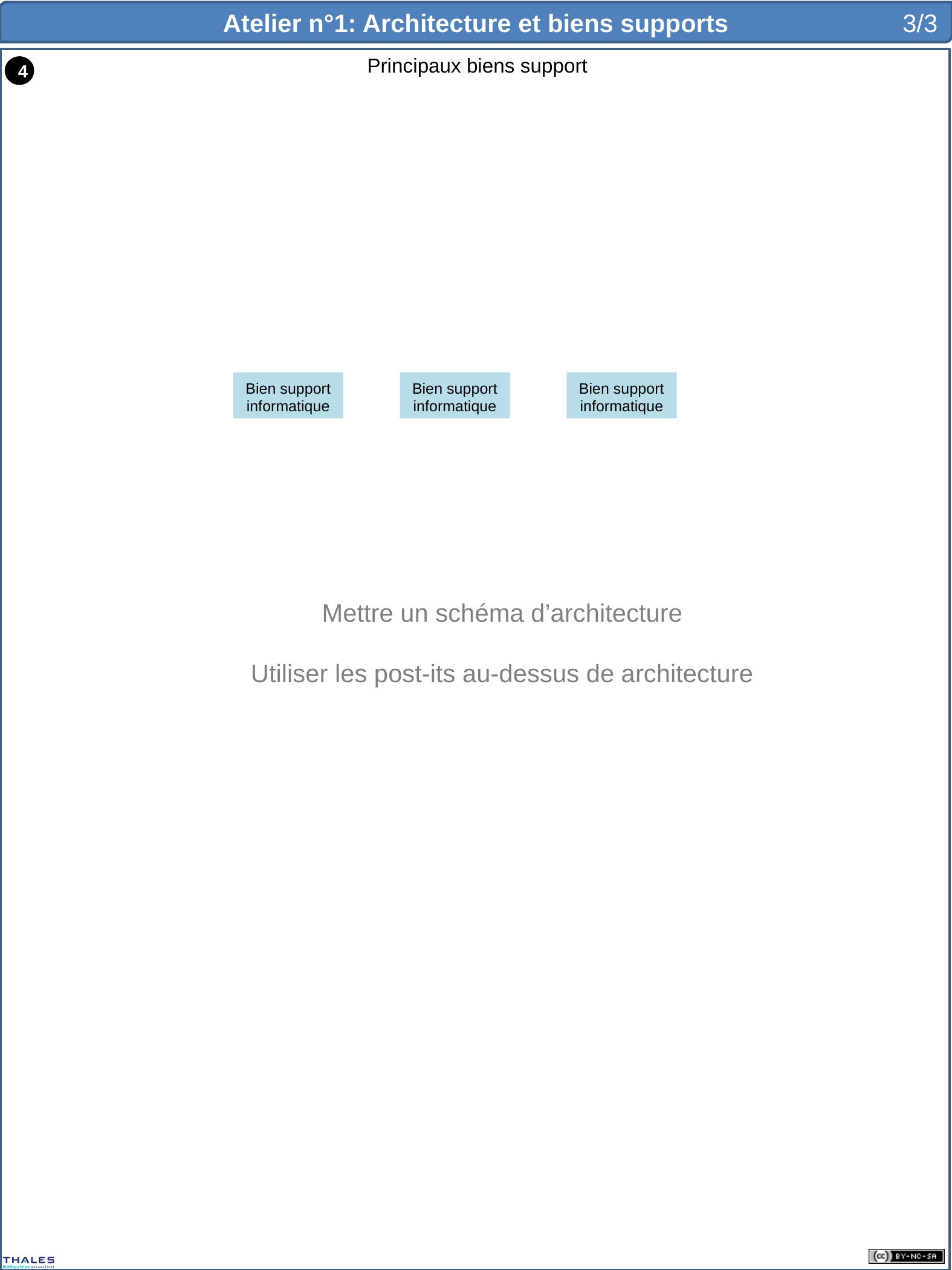

3/3
Bien support
informatique
Bien support
informatique
Bien support
informatique